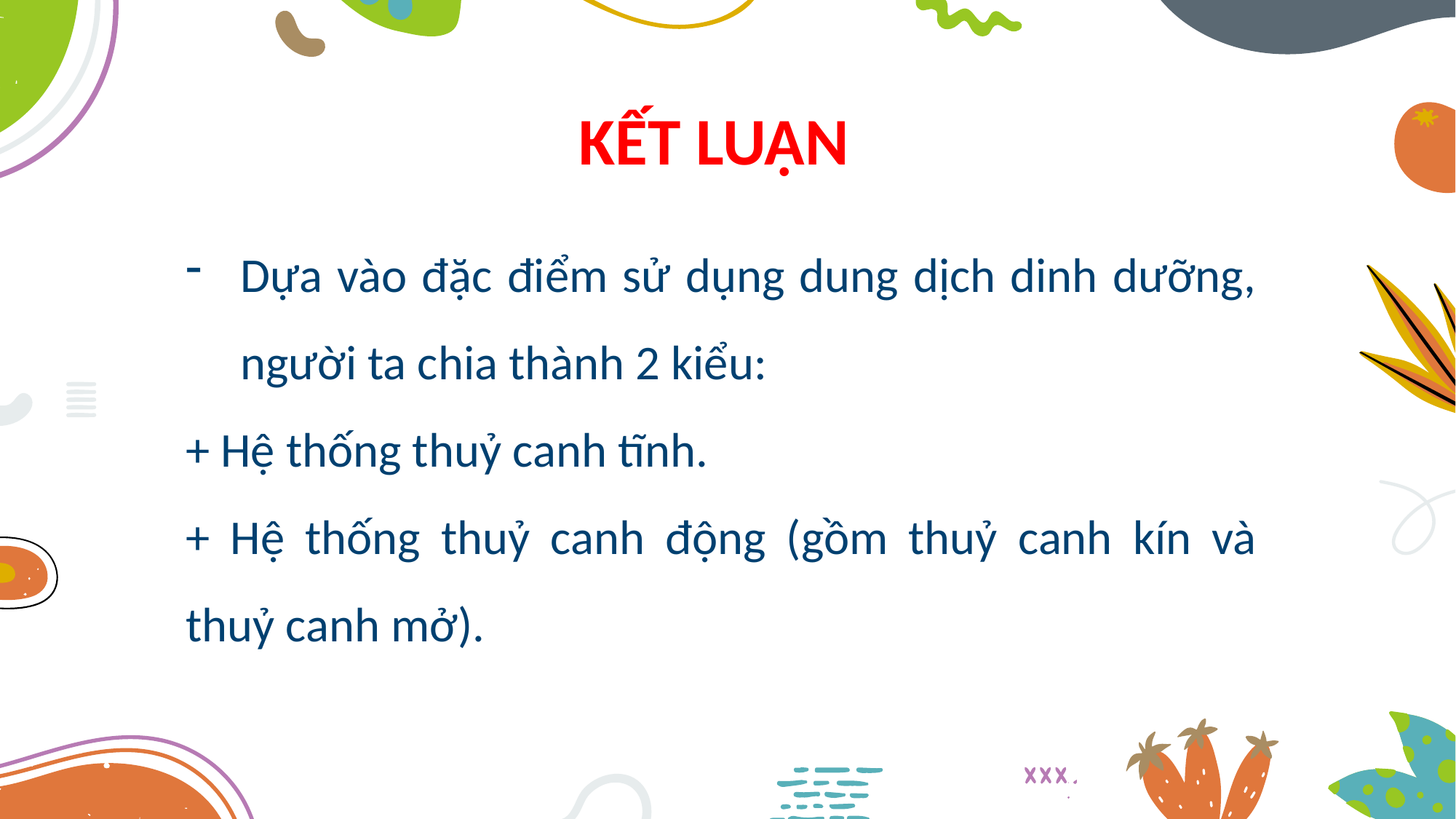

# KẾT LUẬN
Dựa vào đặc điểm sử dụng dung dịch dinh dưỡng, người ta chia thành 2 kiểu:
+ Hệ thống thuỷ canh tĩnh.
+ Hệ thống thuỷ canh động (gồm thuỷ canh kín và thuỷ canh mở).